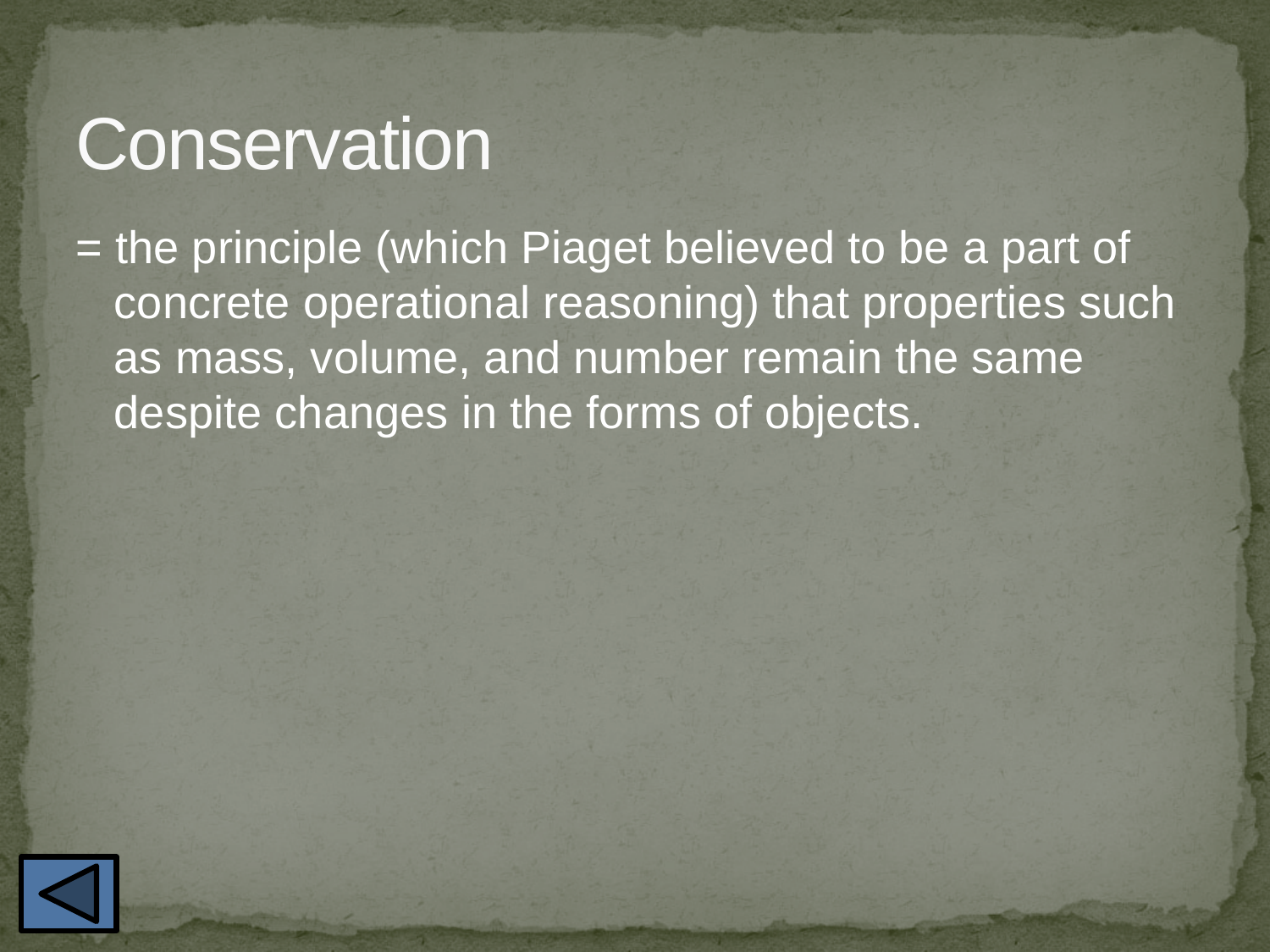

# Conservation
= the principle (which Piaget believed to be a part of concrete operational reasoning) that properties such as mass, volume, and number remain the same despite changes in the forms of objects.